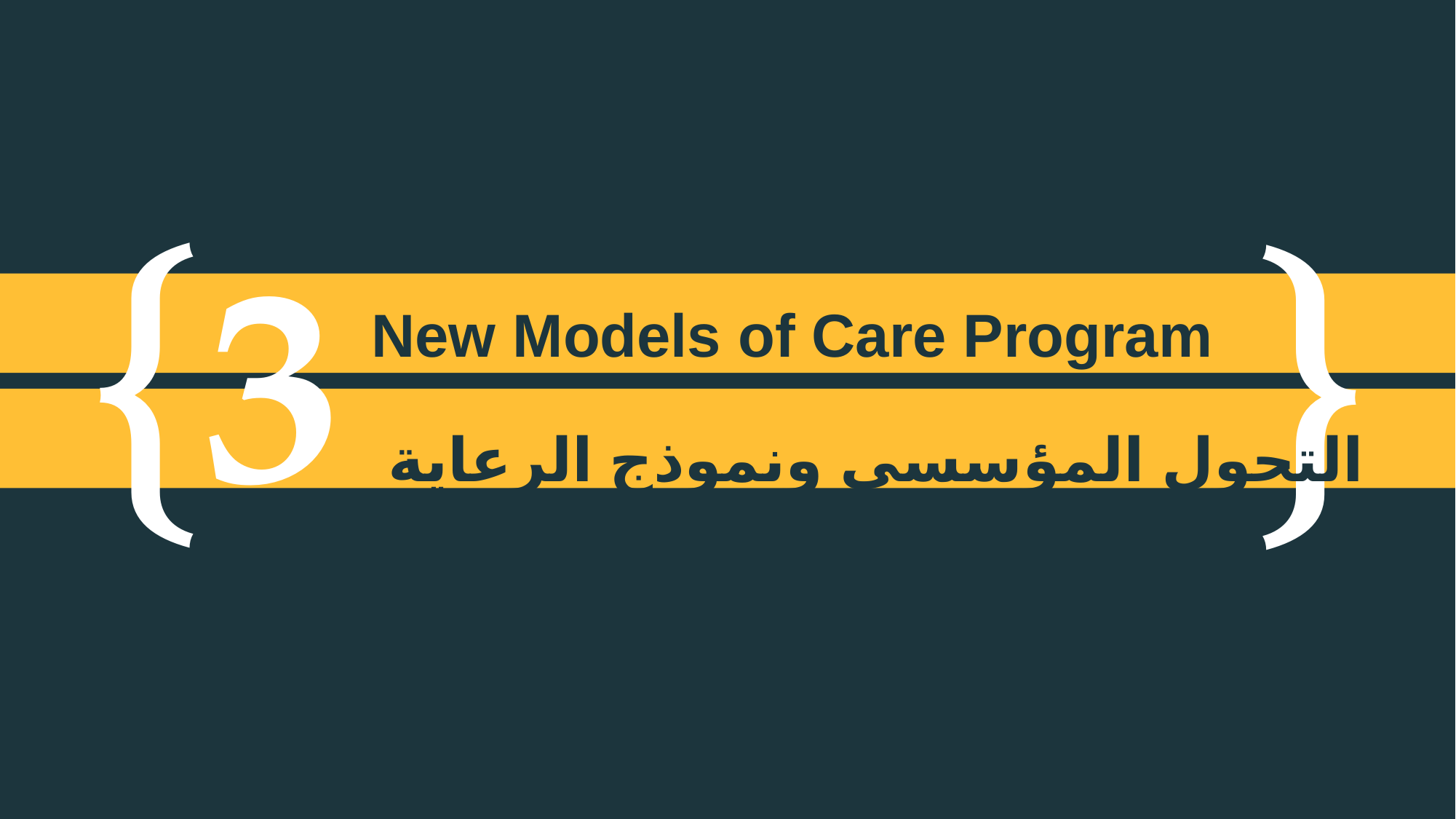

3
New Models of Care Program
 التحول المؤسسي ونموذج الرعاية الصحية